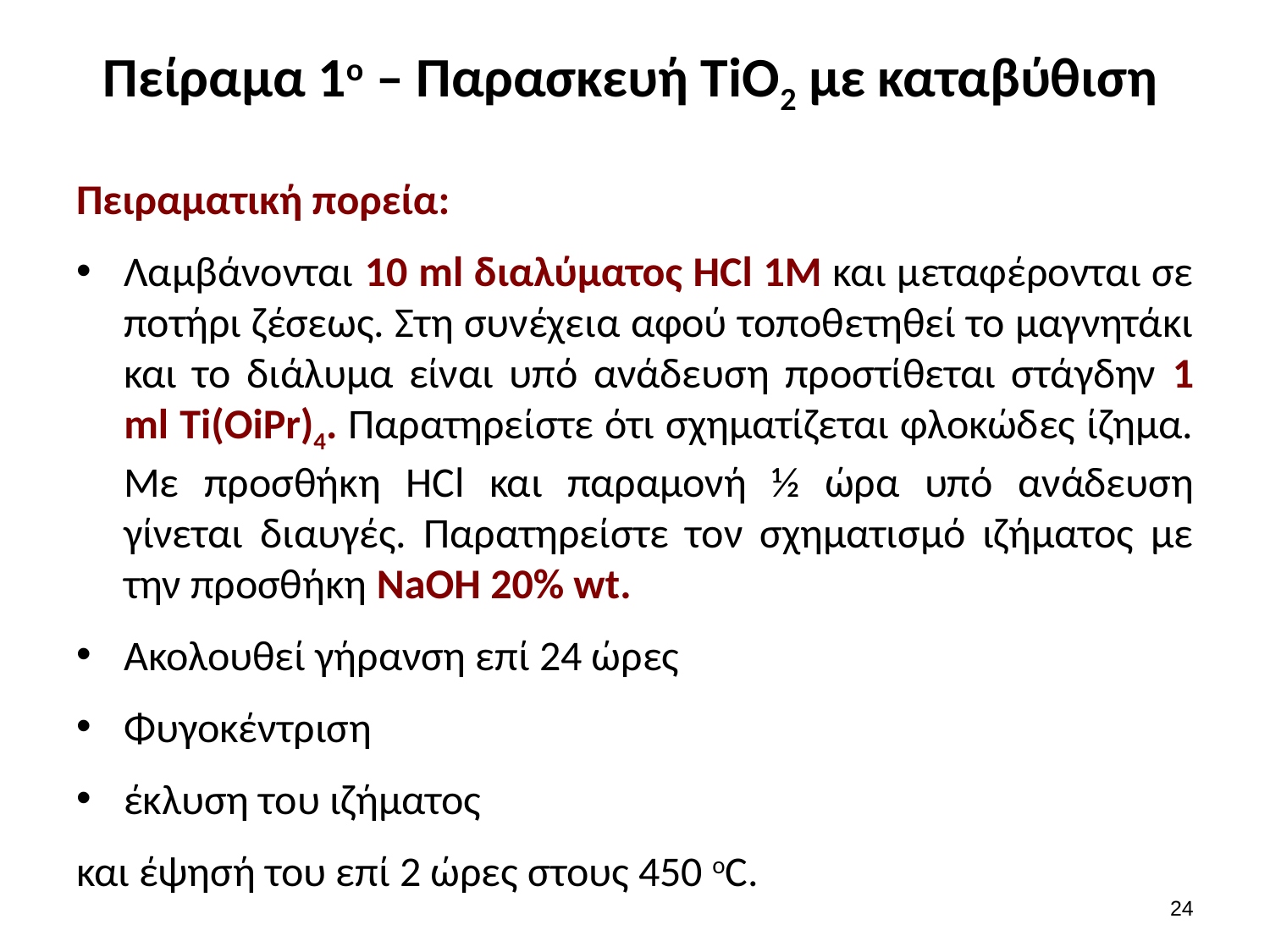

# Πείραμα 1ο – Παρασκευή TiO2 με καταβύθιση
Πειραματική πορεία:
Λαμβάνονται 10 ml διαλύματος HCl 1Μ και μεταφέρονται σε ποτήρι ζέσεως. Στη συνέχεια αφού τοποθετηθεί το μαγνητάκι και το διάλυμα είναι υπό ανάδευση προστίθεται στάγδην 1 ml Ti(OiPr)4. Παρατηρείστε ότι σχηματίζεται φλοκώδες ίζημα. Με προσθήκη HCl και παραμονή ½ ώρα υπό ανάδευση γίνεται διαυγές. Παρατηρείστε τον σχηματισμό ιζήματος με την προσθήκη NaOH 20% wt.
Ακολουθεί γήρανση επί 24 ώρες
Φυγοκέντριση
έκλυση του ιζήματος
και έψησή του επί 2 ώρες στους 450 oC.
24